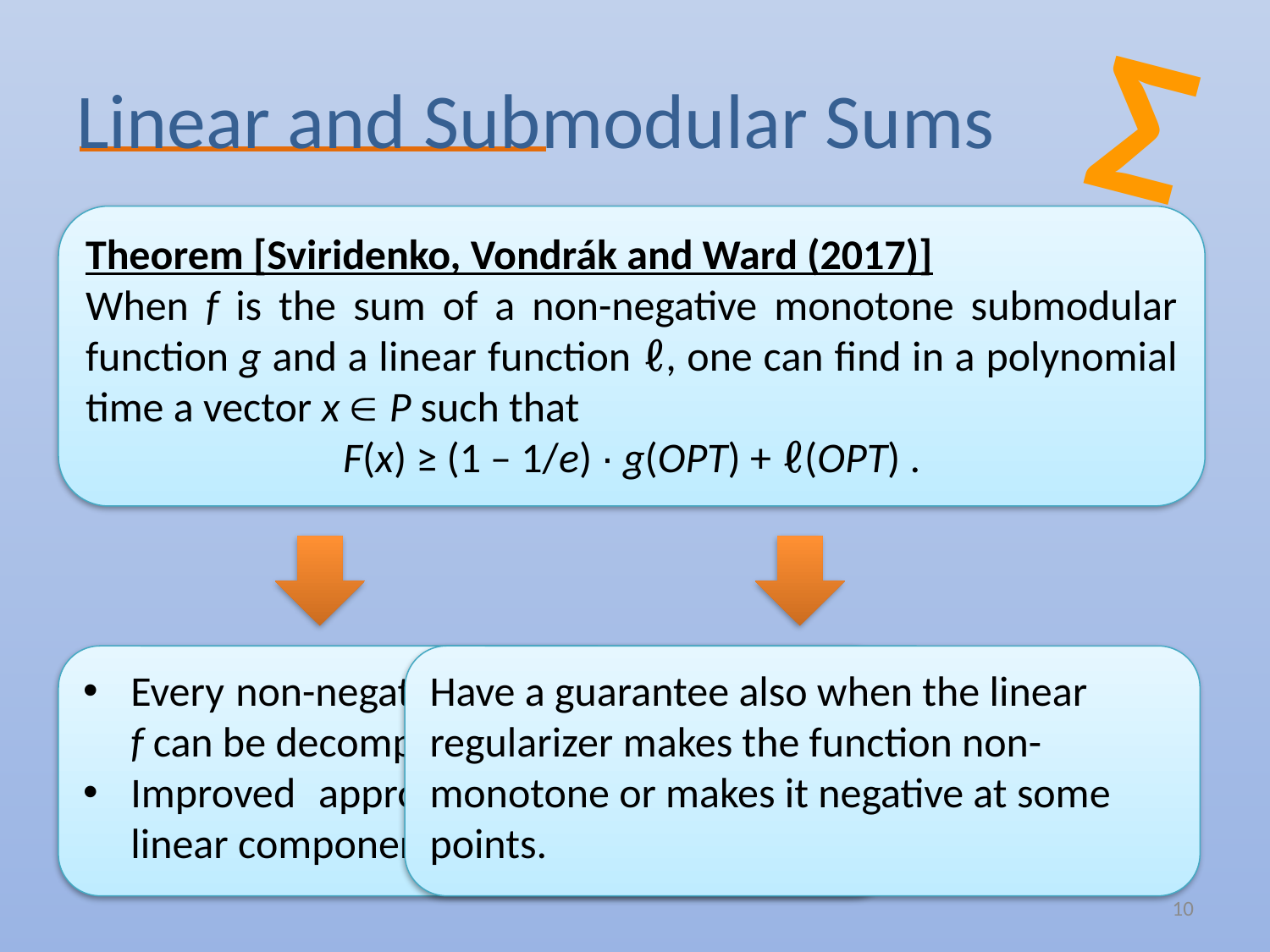

Σ
# Linear and Submodular Sums
Theorem [Sviridenko, Vondrák and Ward (2017)]
When f is the sum of a non-negative monotone submodular function g and a linear function ℓ, one can find in a polynomial time a vector x ∈ P such that
F(x) ≥ (1 – 1/e) ∙ g(OPT) + ℓ(OPT) .

Every non-negative monotone submodular f can be decomposed in this way.
Improved approximation ratio when the linear component ℓ of OPT large.
Have a guarantee also when the linear regularizer makes the function non-monotone or makes it negative at some points.
10